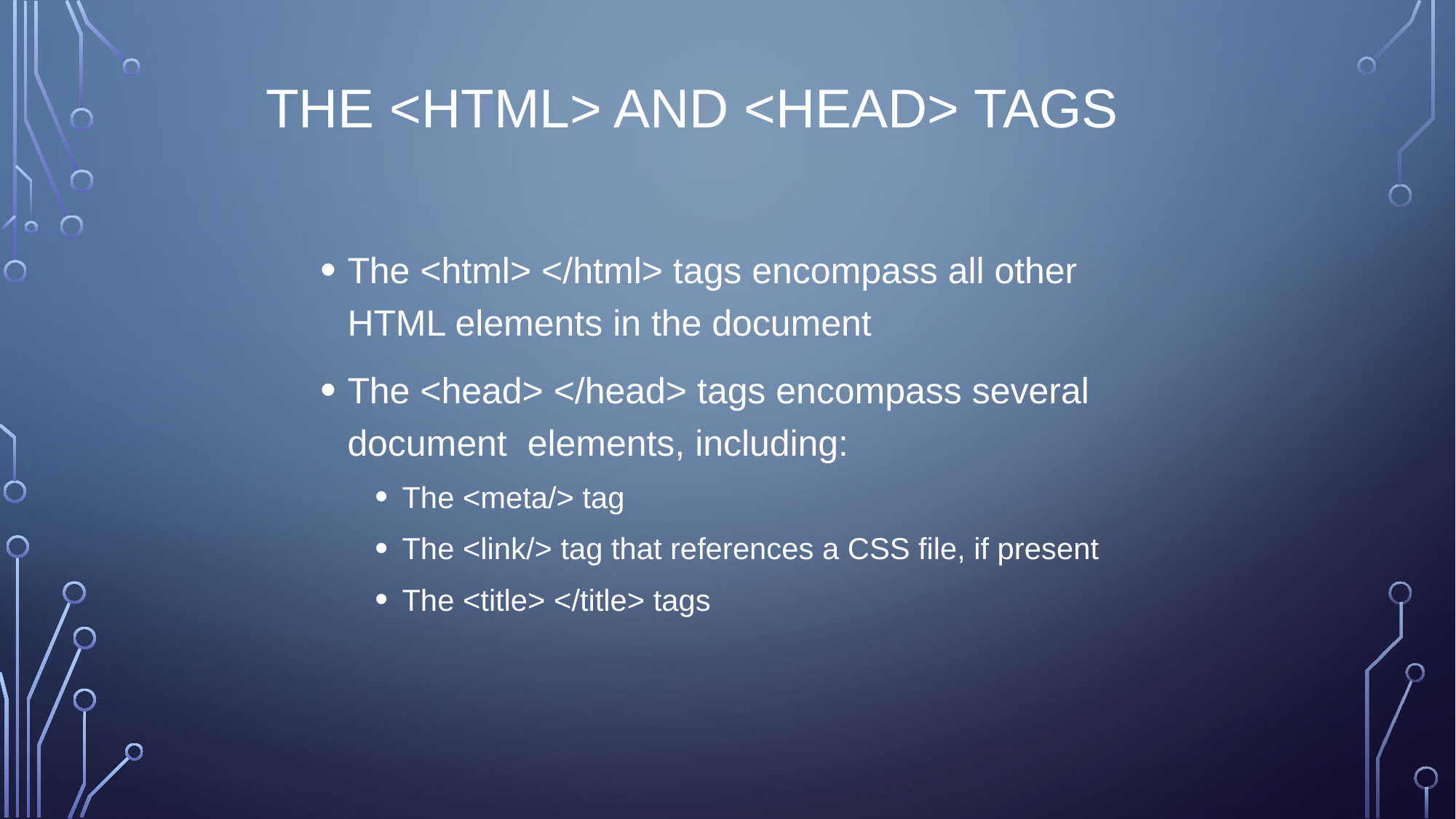

# The <html> and <head> Tags
The <html> </html> tags encompass all other HTML elements in the document
The <head> </head> tags encompass several document  elements, including:
The <meta/> tag
The <link/> tag that references a CSS file, if present
The <title> </title> tags